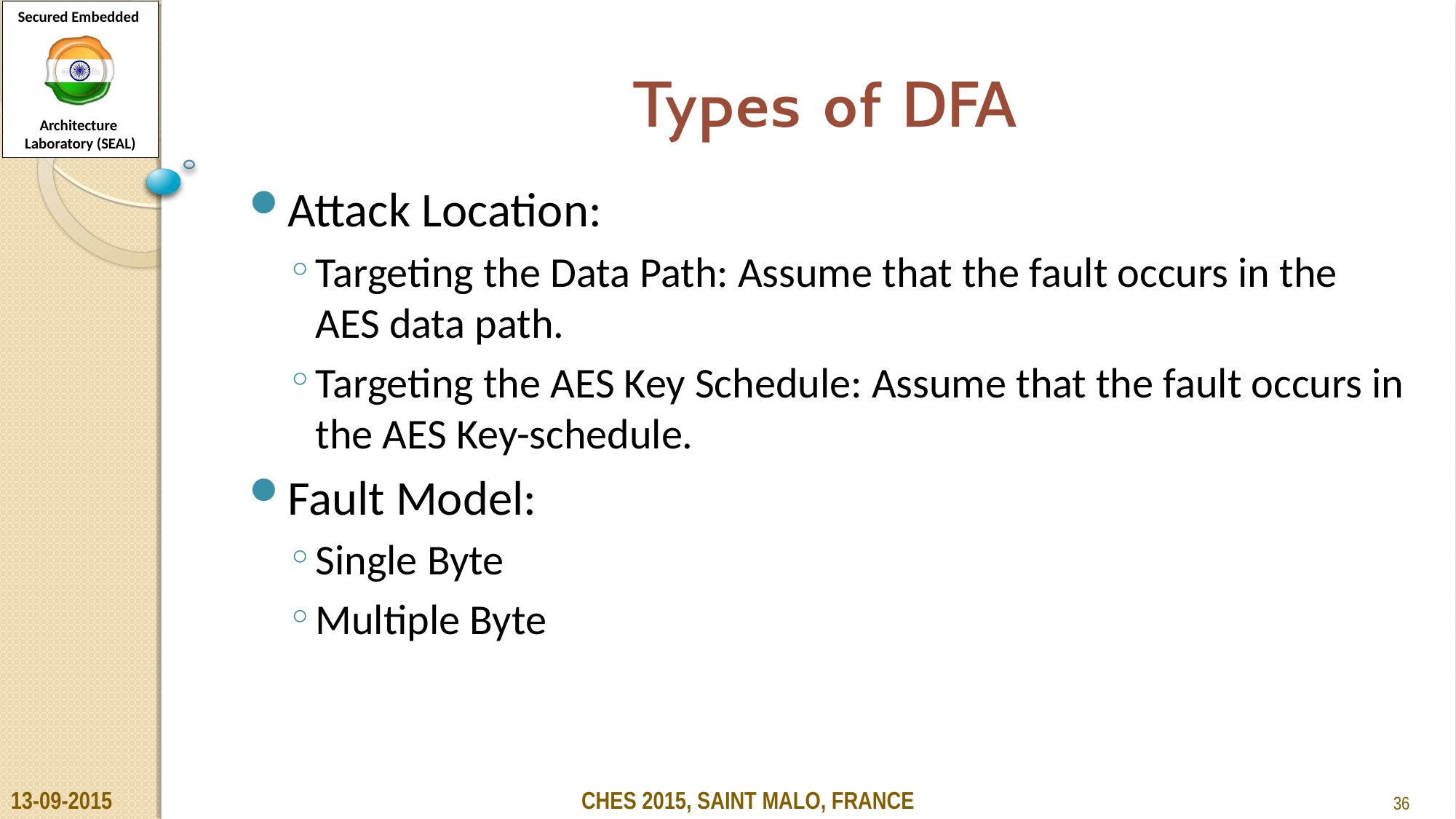

Types of DFA
Attack Location:
Targeting the Data Path: Assume that the fault occurs in the AES data path.
Targeting the AES Key Schedule: Assume that the fault occurs in the AES Key-schedule.
Fault Model:
Single Byte
Multiple Byte